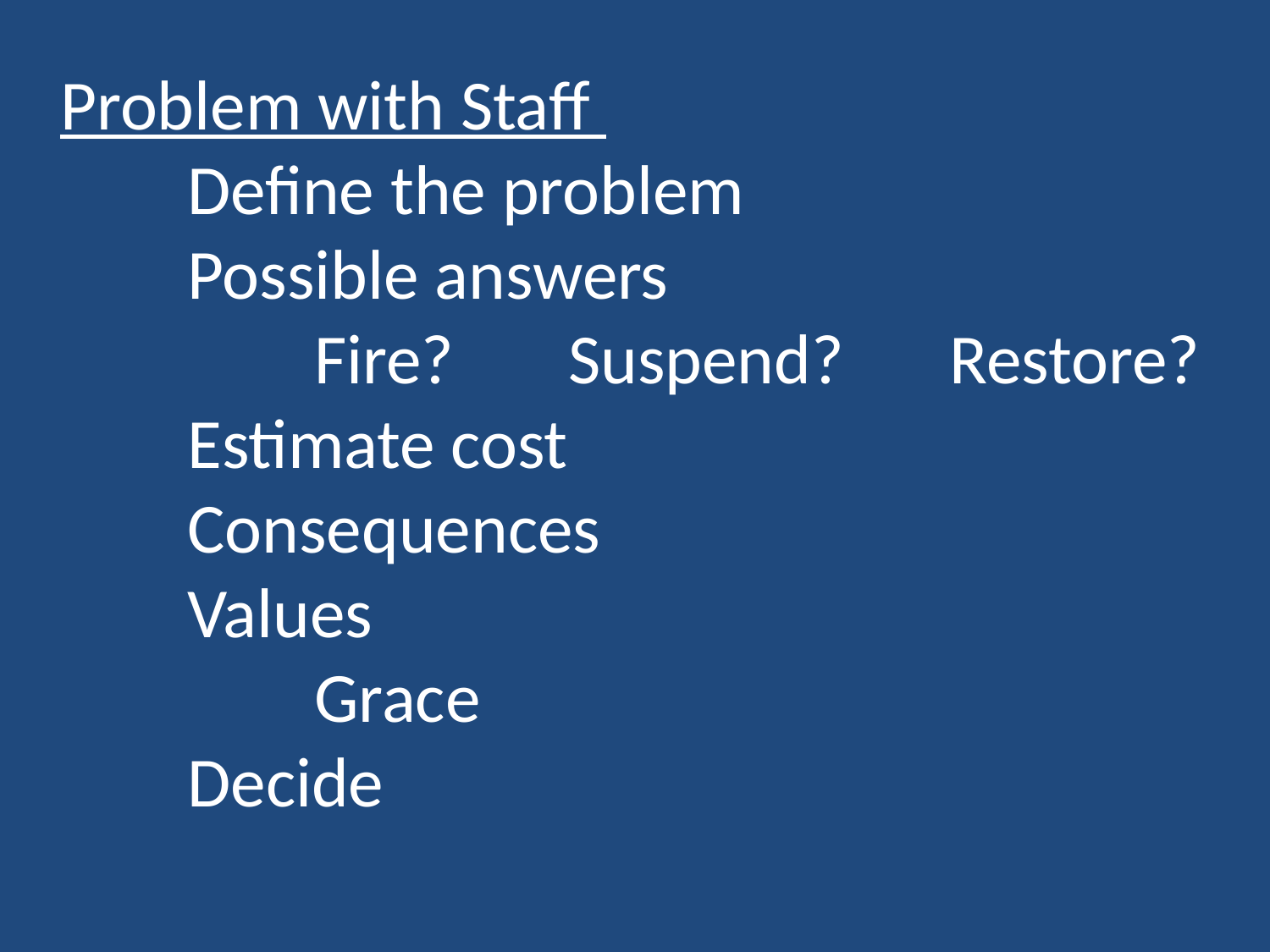

Problem with Staff
	Define the problem
	Possible answers
		Fire? 	Suspend? 	Restore?
	Estimate cost
	Consequences
	Values
		Grace
	Decide